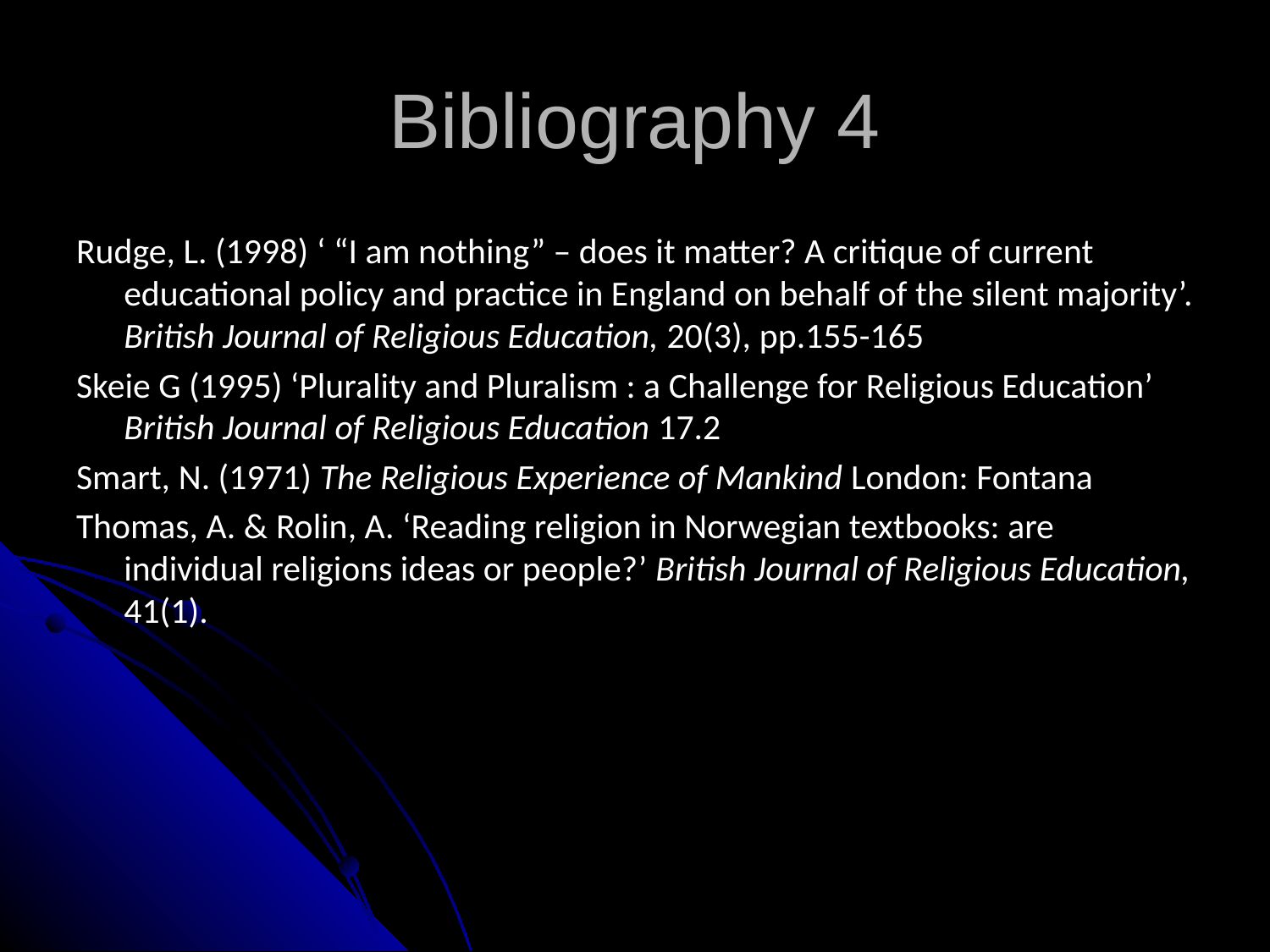

# Bibliography 4
Rudge, L. (1998) ‘ “I am nothing” – does it matter? A critique of current educational policy and practice in England on behalf of the silent majority’. British Journal of Religious Education, 20(3), pp.155-165
Skeie G (1995) ‘Plurality and Pluralism : a Challenge for Religious Education’ British Journal of Religious Education 17.2
Smart, N. (1971) The Religious Experience of Mankind London: Fontana
Thomas, A. & Rolin, A. ‘Reading religion in Norwegian textbooks: are individual religions ideas or people?’ British Journal of Religious Education, 41(1).